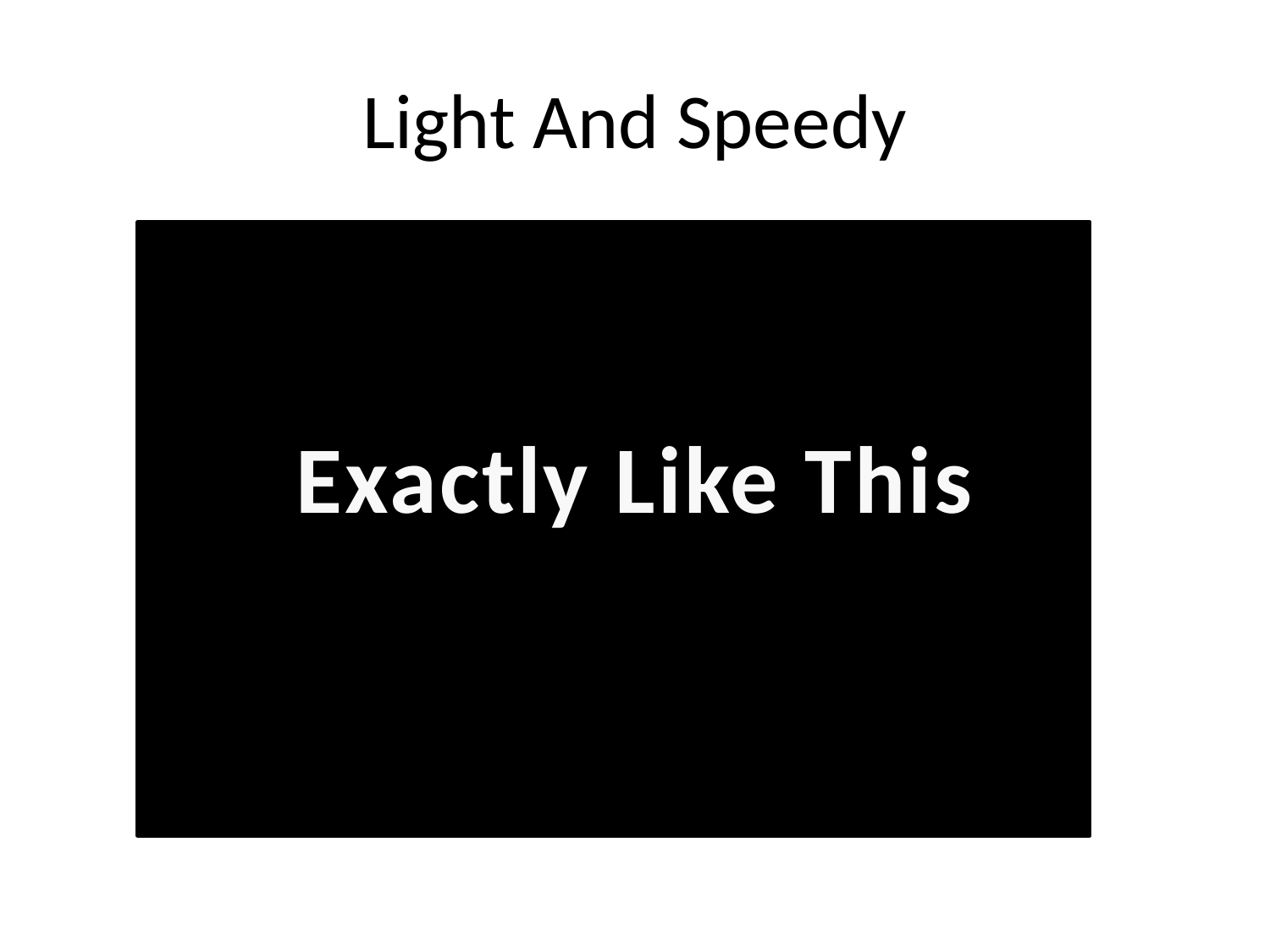

# Light And Speedy

Exactly Like This